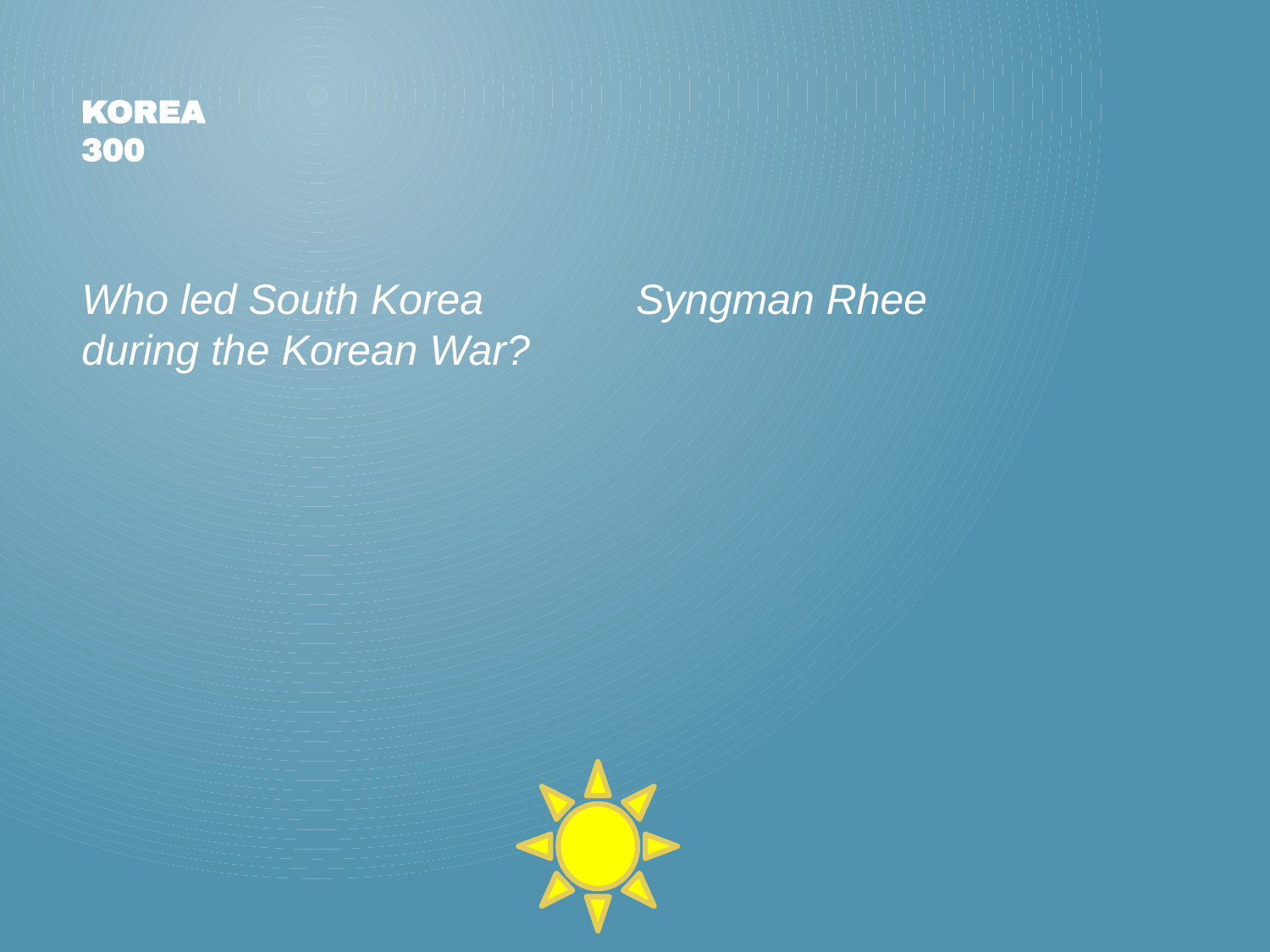

# Korea 300
Syngman Rhee
Who led South Korea during the Korean War?